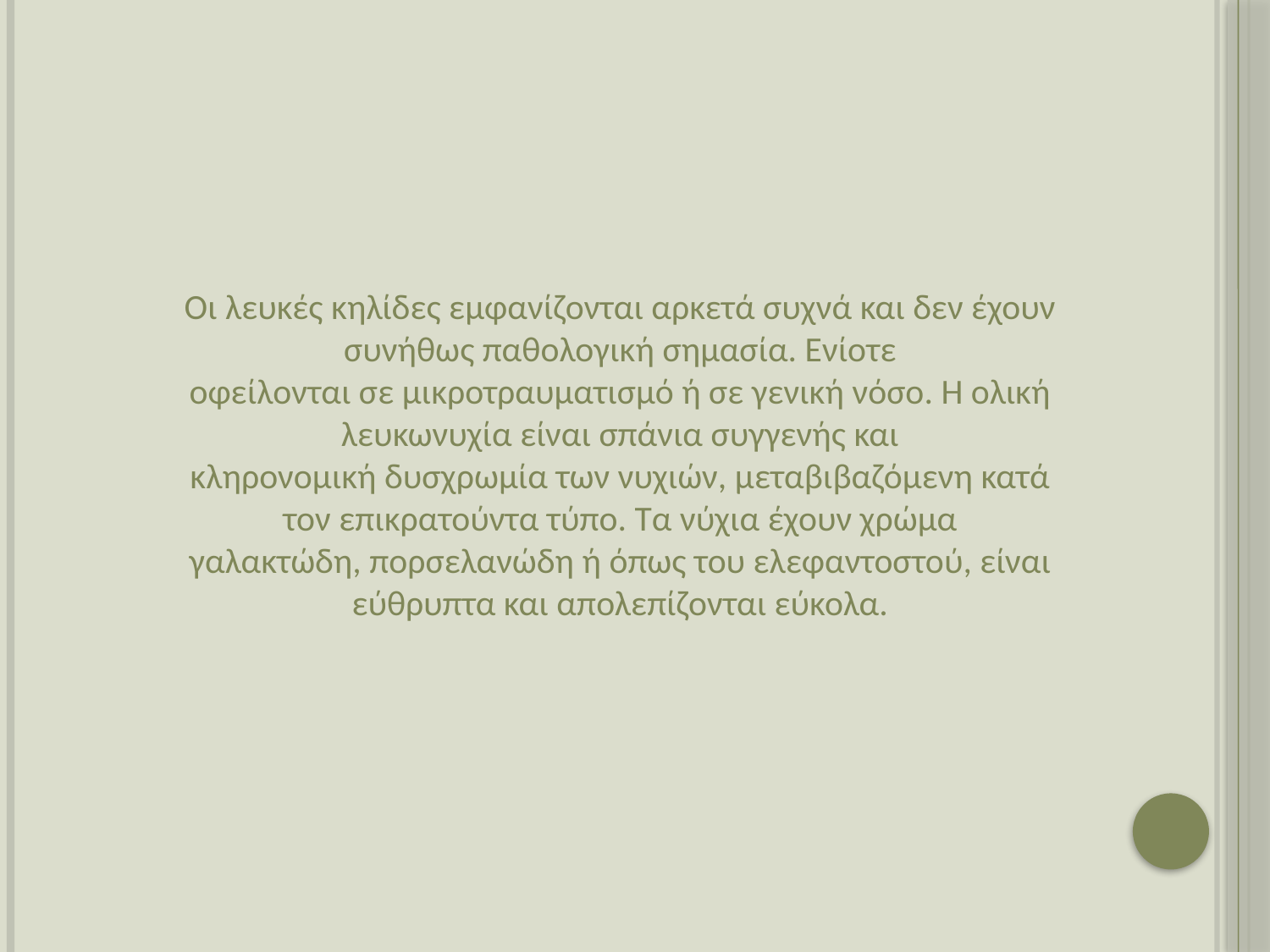

Οι λευκές κηλίδες εμφανίζονται αρκετά συχνά και δεν έχουν συνήθως παθολογική σημασία. Ενίοτε
οφείλονται σε μικροτραυματισμό ή σε γενική νόσο. Η ολική λευκωνυχία είναι σπάνια συγγενής και
κληρονομική δυσχρωμία των νυχιών, μεταβιβαζόμενη κατά τον επικρατούντα τύπο. Τα νύχια έχουν χρώμα
γαλακτώδη, πορσελανώδη ή όπως του ελεφαντοστού, είναι εύθρυπτα και απολεπίζονται εύκολα.